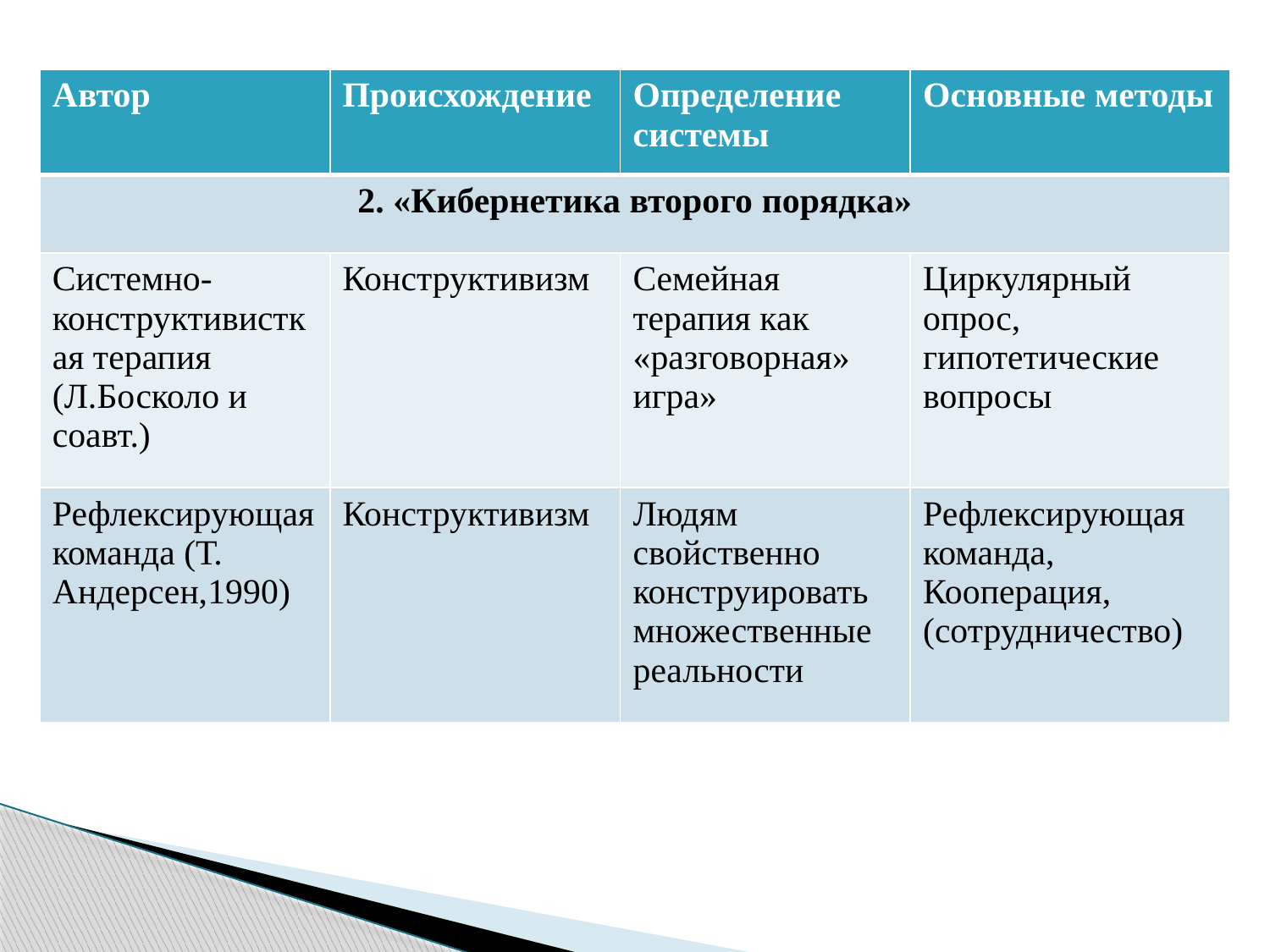

| Автор | Происхождение | Определение системы | Основные методы |
| --- | --- | --- | --- |
| 2. «Кибернетика второго порядка» |  |  |  |
| Системно-конструктивисткая терапия (Л.Босколо и соавт.) | Конструктивизм | Семейная терапия как «разговорная» игра» | Циркулярный опрос, гипотетические вопросы |
| Рефлексирующая команда (Т. Андерсен,1990) | Конструктивизм | Людям свойственно конструировать множественные реальности | Рефлексирующая команда, Кооперация, (сотрудничество) |